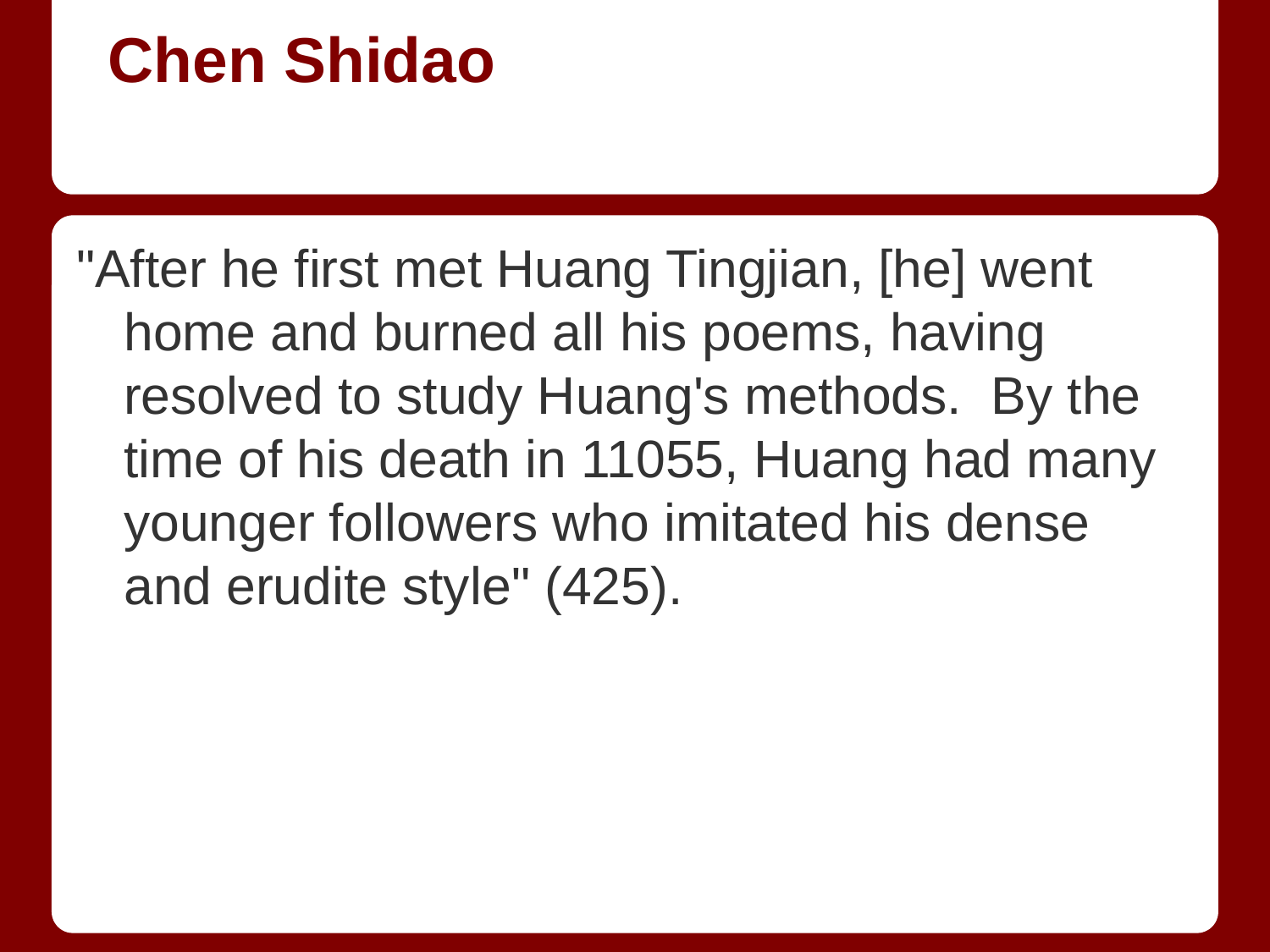

# Chen Shidao

"After he first met Huang Tingjian, [he] went home and burned all his poems, having resolved to study Huang's methods.  By the time of his death in 11055, Huang had many younger followers who imitated his dense and erudite style" (425).